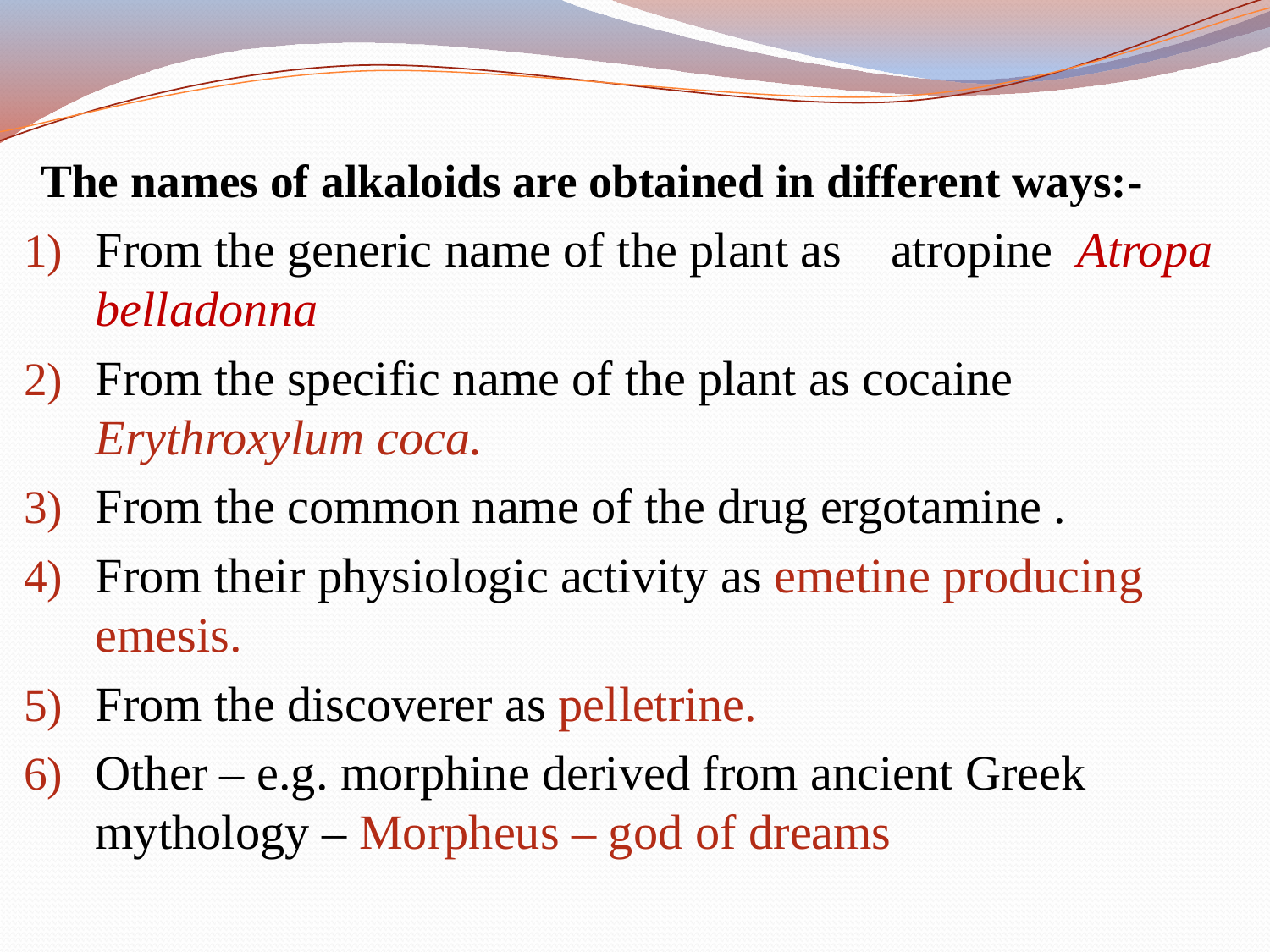

# The names of alkaloids are obtained in different ways:-
From the generic name of the plant as    atropine  Atropa belladonna
From the specific name of the plant as cocaine Erythroxylum coca.
From the common name of the drug ergotamine .
From their physiologic activity as emetine producing emesis.
From the discoverer as pelletrine.
Other – e.g. morphine derived from ancient Greek mythology – Morpheus – god of dreams